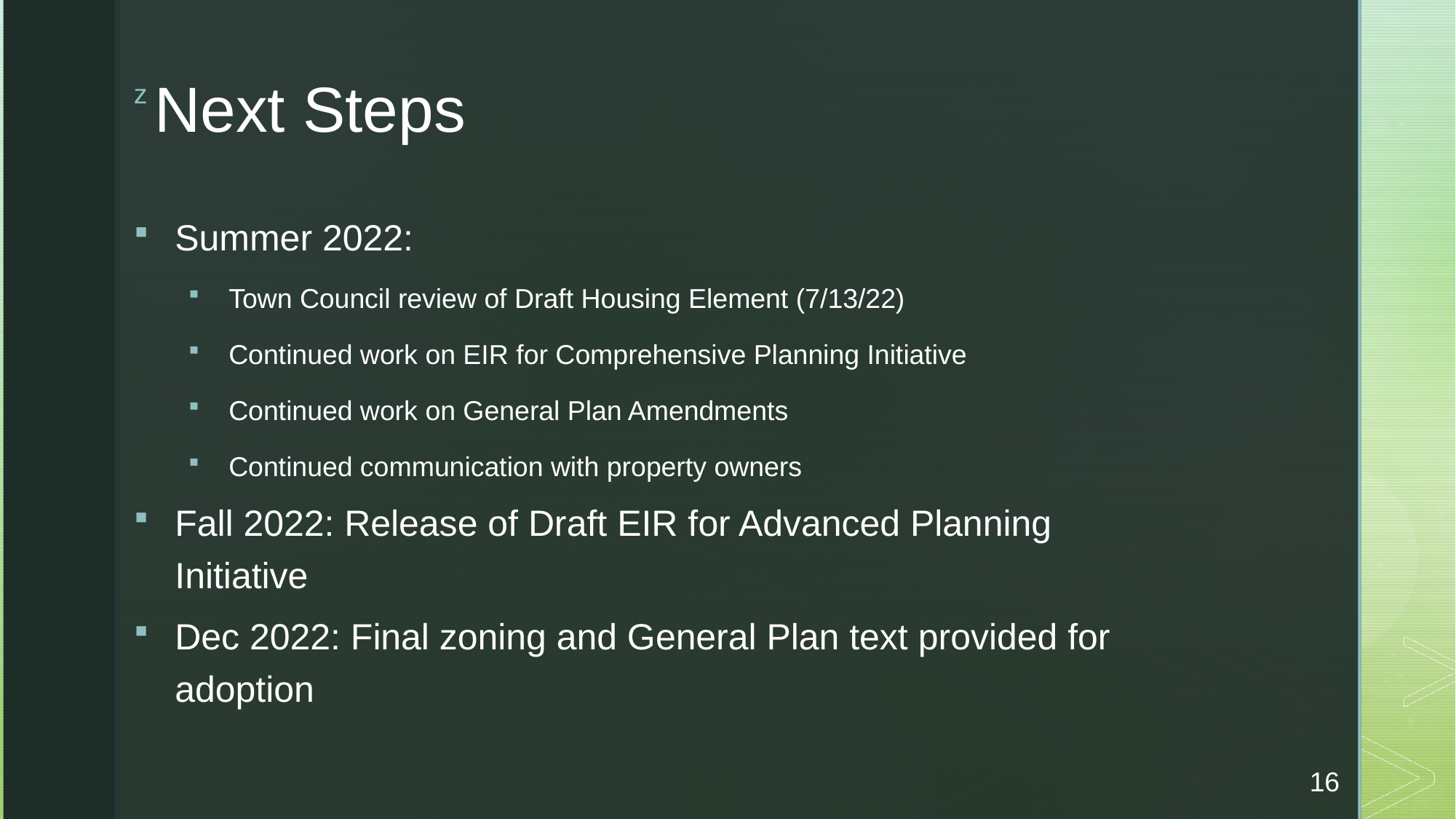

# Next Steps
Summer 2022:
Town Council review of Draft Housing Element (7/13/22)
Continued work on EIR for Comprehensive Planning Initiative
Continued work on General Plan Amendments
Continued communication with property owners
Fall 2022: Release of Draft EIR for Advanced Planning Initiative
Dec 2022: Final zoning and General Plan text provided for adoption
16